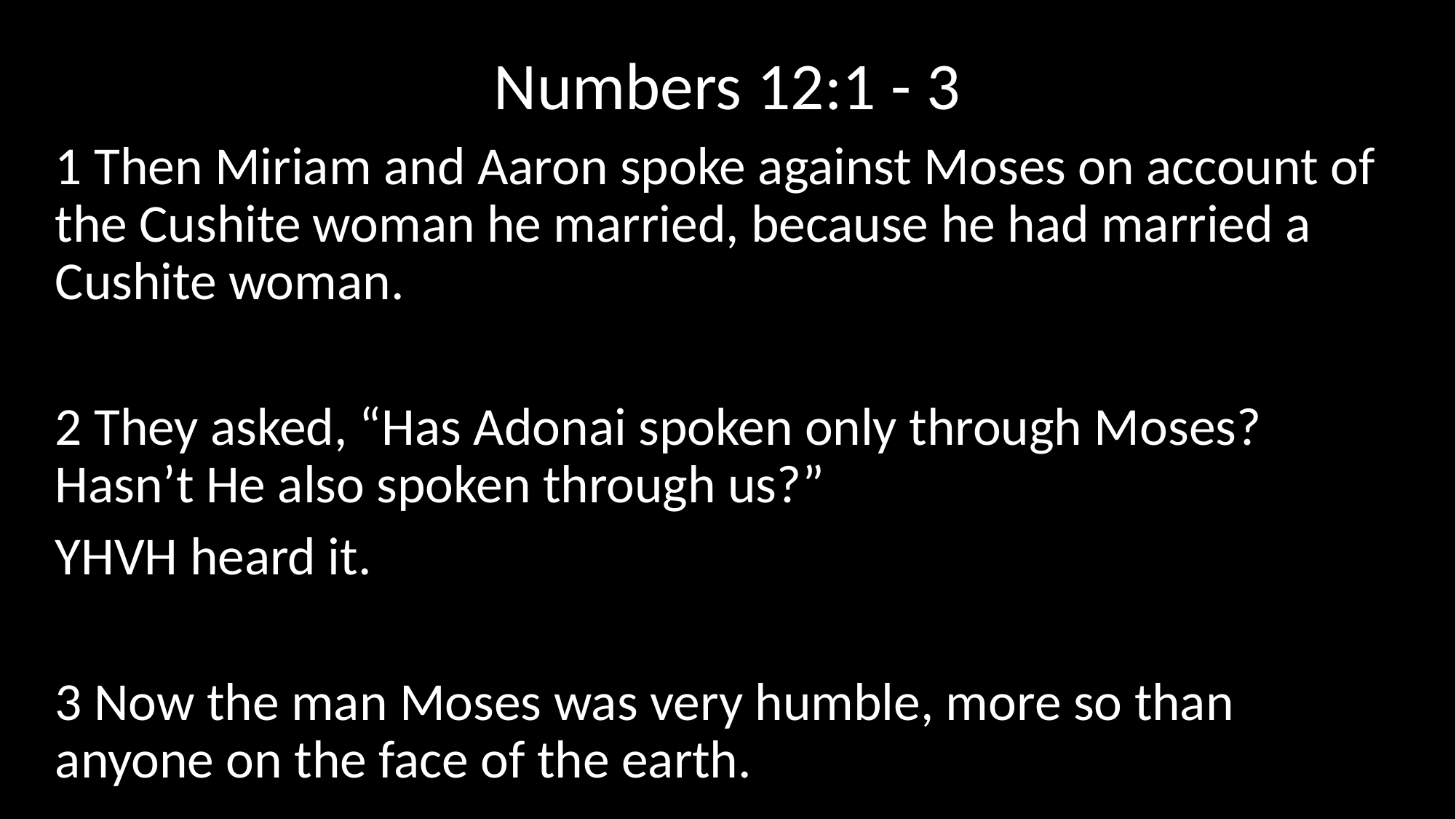

# Numbers 12:1 - 3
1 Then Miriam and Aaron spoke against Moses on account of the Cushite woman he married, because he had married a Cushite woman.

2 They asked, “Has Adonai spoken only through Moses? Hasn’t He also spoken through us?”
YHVH heard it.

3 Now the man Moses was very humble, more so than anyone on the face of the earth.